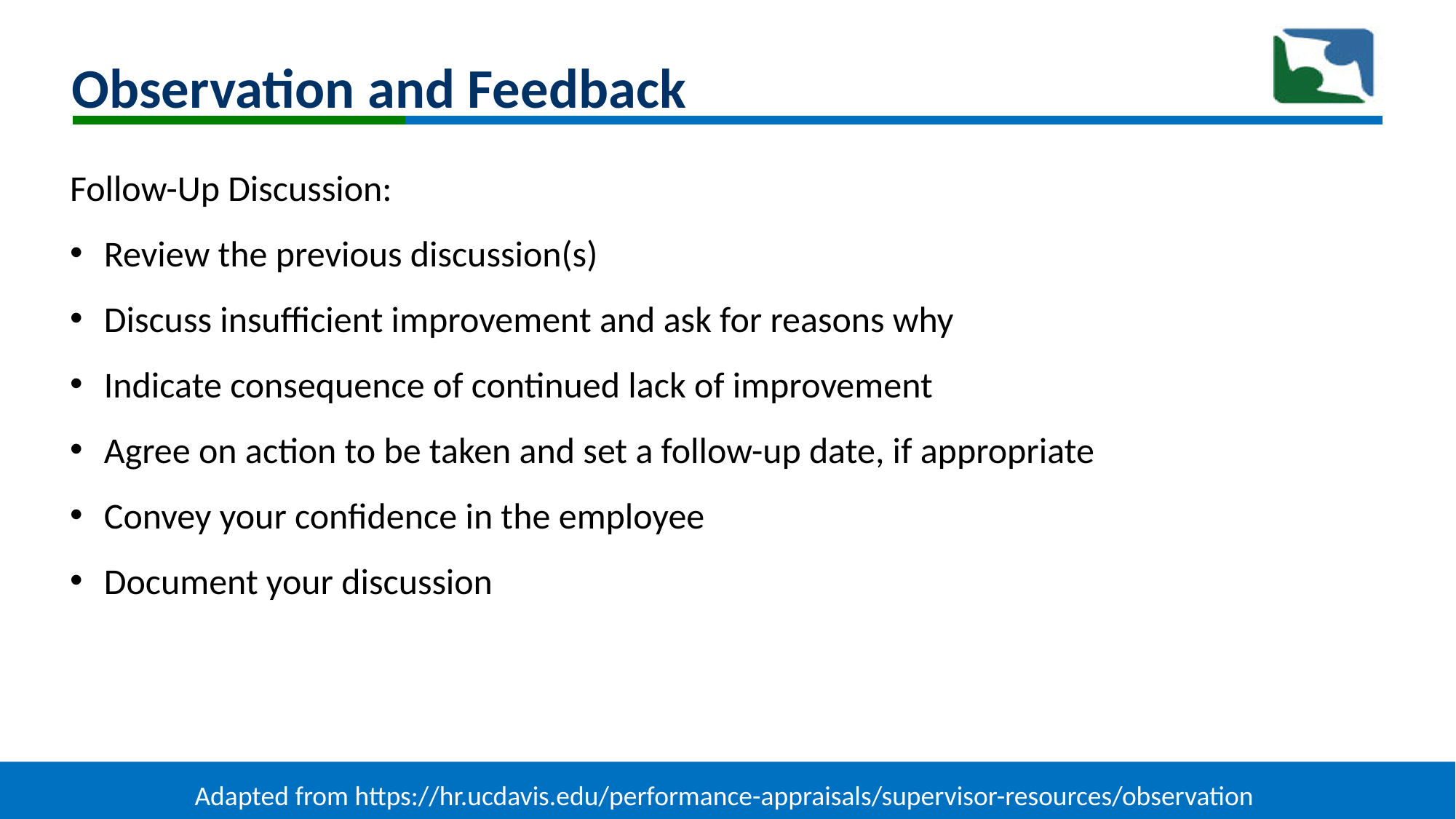

# Observation and Feedback
Follow-Up Discussion:
Review the previous discussion(s)
Discuss insufficient improvement and ask for reasons why
Indicate consequence of continued lack of improvement
Agree on action to be taken and set a follow-up date, if appropriate
Convey your confidence in the employee
Document your discussion

Adapted from https://hr.ucdavis.edu/performance-appraisals/supervisor-resources/observation